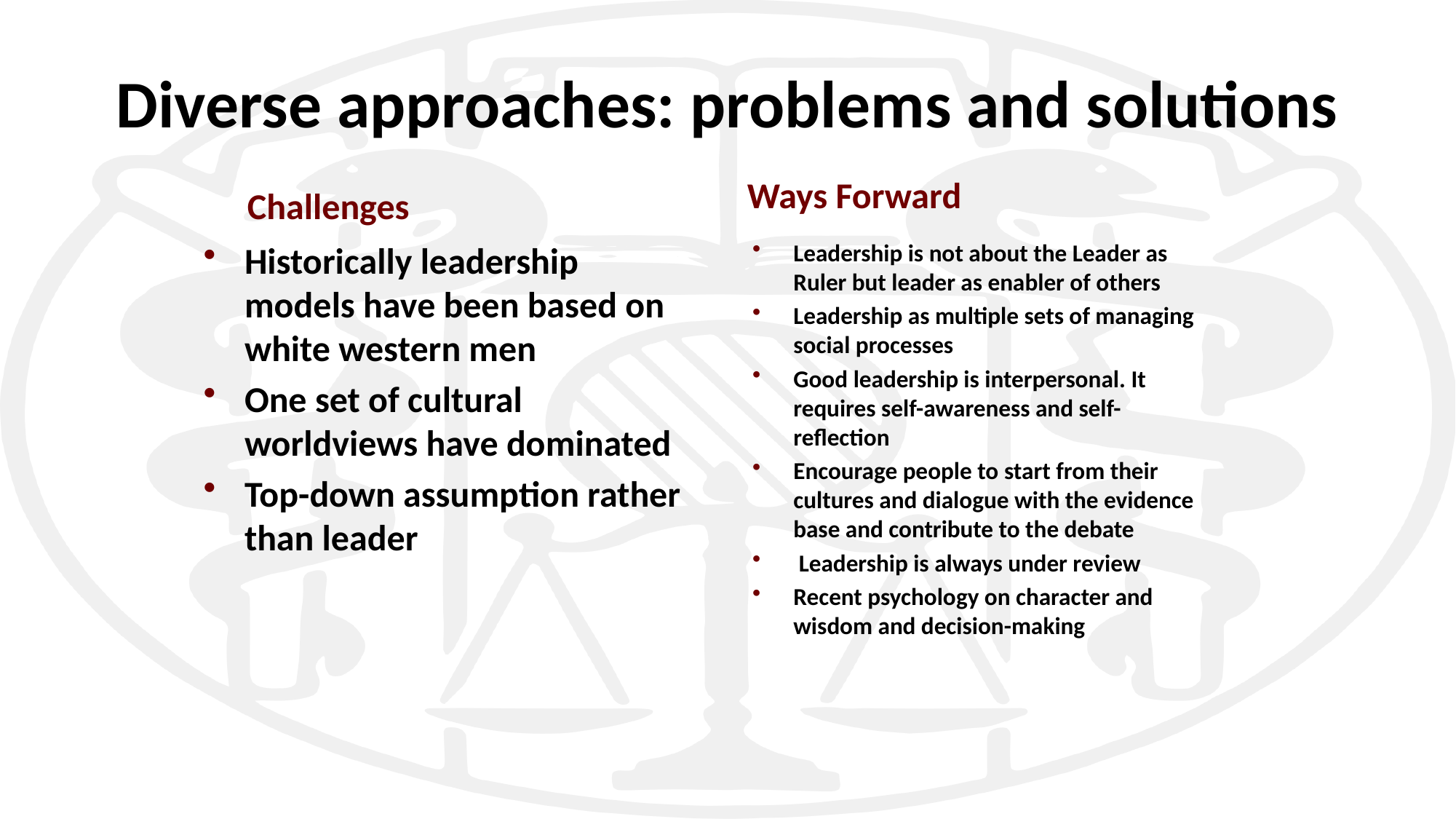

# Diverse approaches: problems and solutions
Ways Forward
Challenges
Historically leadership models have been based on white western men
One set of cultural worldviews have dominated
Top-down assumption rather than leader
Leadership is not about the Leader as Ruler but leader as enabler of others
Leadership as multiple sets of managing social processes
Good leadership is interpersonal. It requires self-awareness and self-reflection
Encourage people to start from their cultures and dialogue with the evidence base and contribute to the debate
 Leadership is always under review
Recent psychology on character and wisdom and decision-making